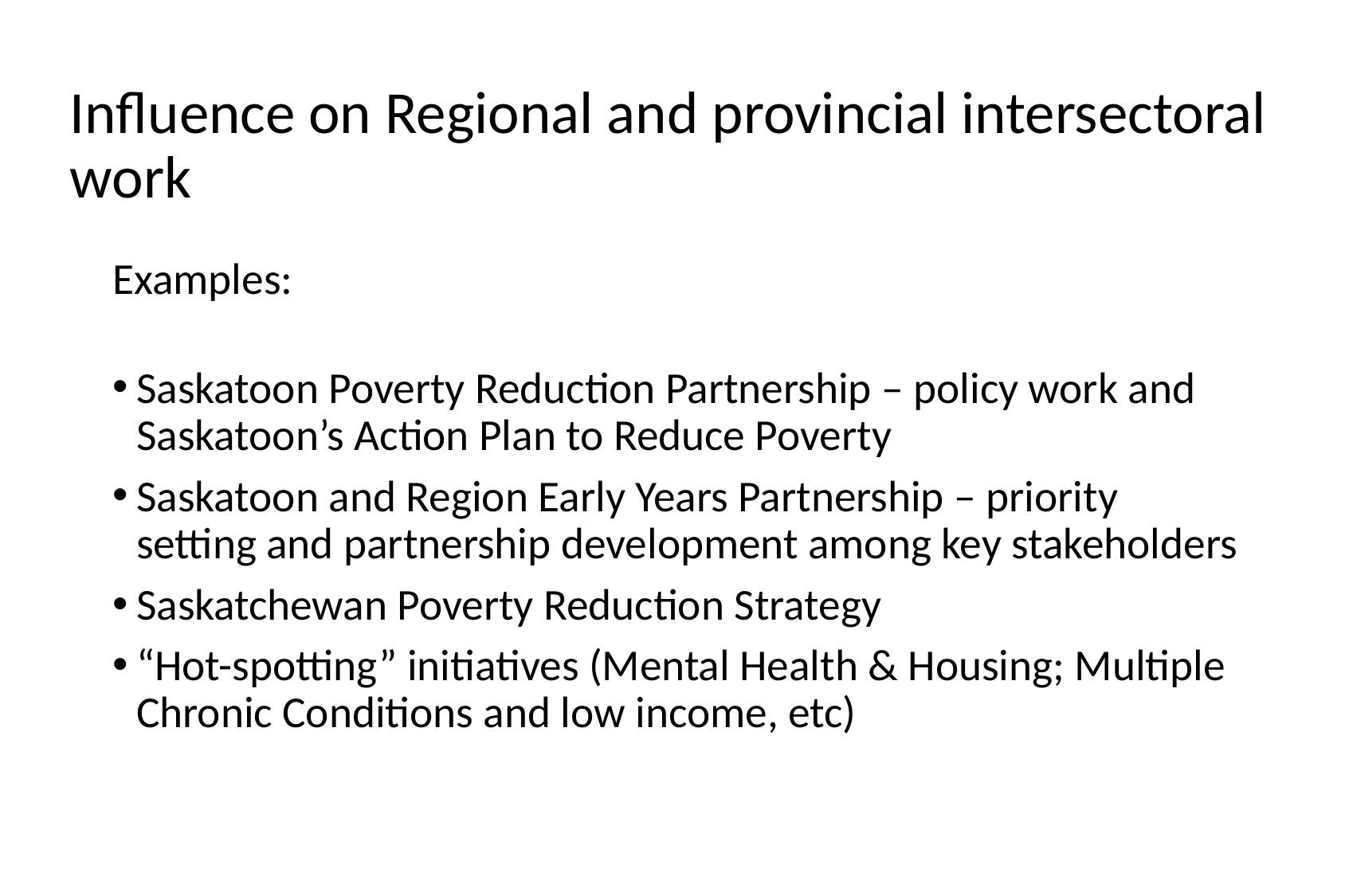

Social Determinants of Health and the PHO: Present
# Influence on Regional and provincial intersectoral work

Examples:
Saskatoon Poverty Reduction Partnership – policy work and Saskatoon’s Action Plan to Reduce Poverty
Saskatoon and Region Early Years Partnership – priority setting and partnership development among key stakeholders
Saskatchewan Poverty Reduction Strategy
“Hot-spotting” initiatives (Mental Health & Housing; Multiple Chronic Conditions and low income, etc)